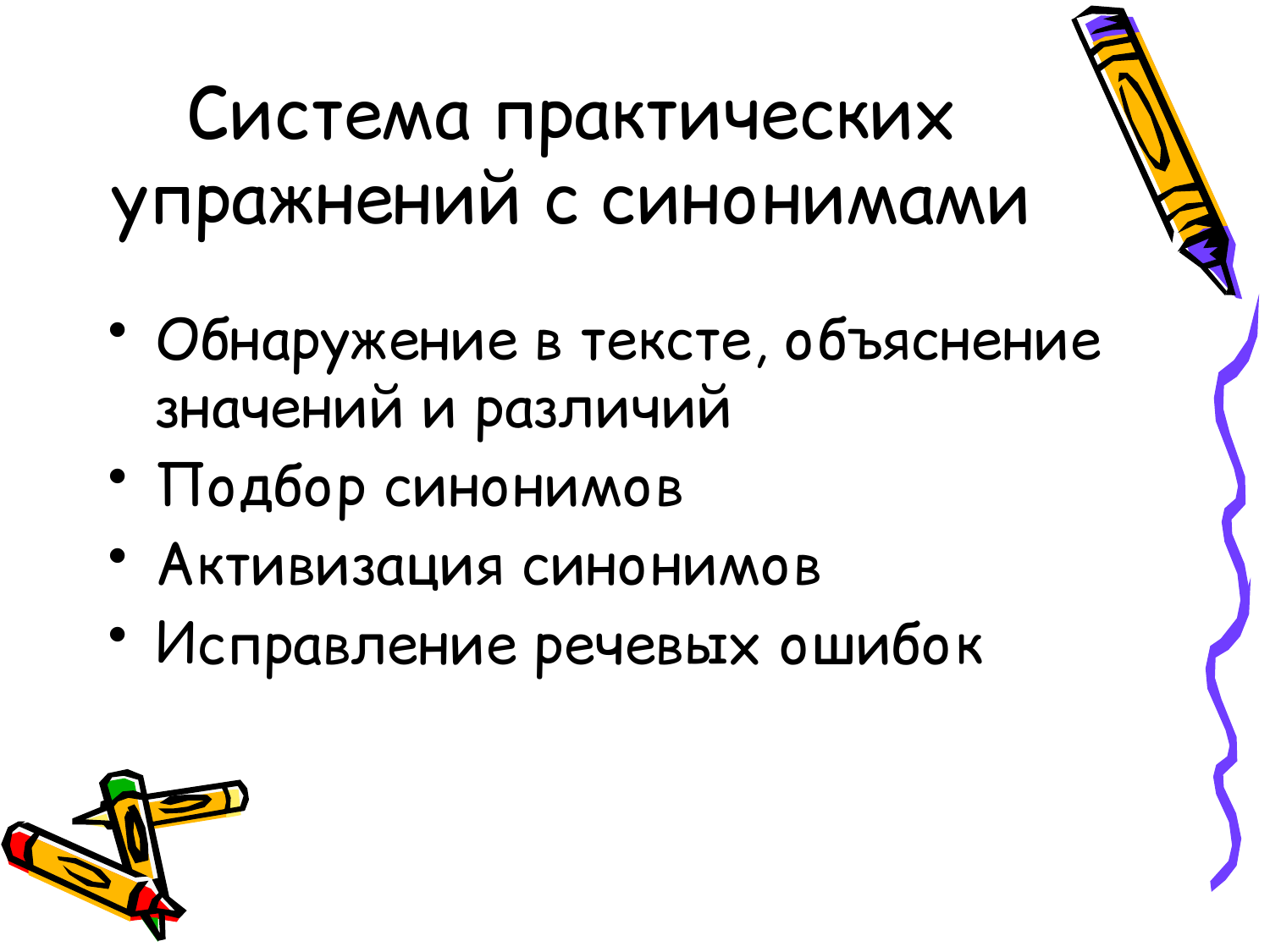

# Система практических упражнений с синонимами
Обнаружение в тексте, объяснение значений и различий
Подбор синонимов
Активизация синонимов
Исправление речевых ошибок